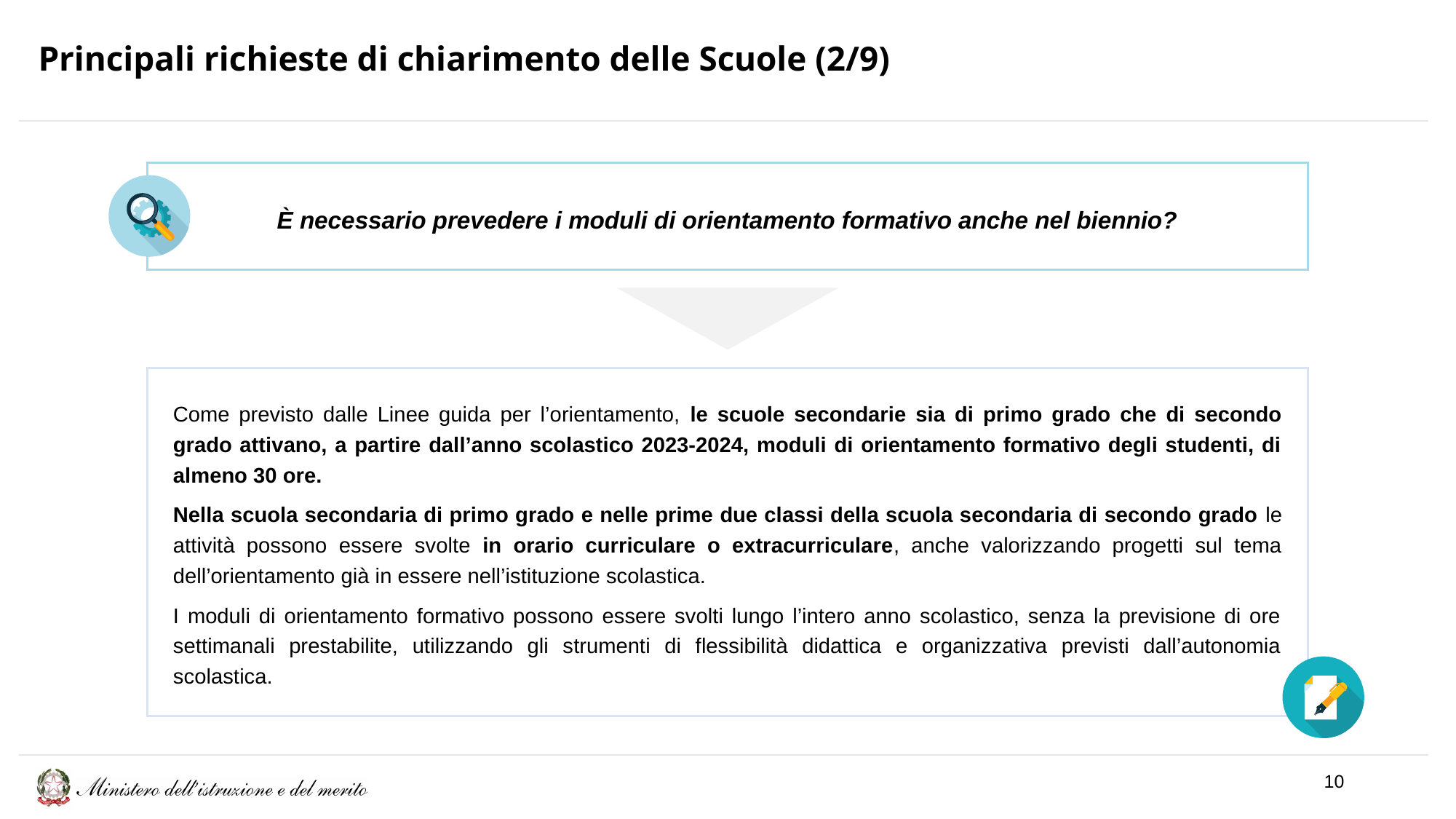

Principali richieste di chiarimento delle Scuole (2/9)
È necessario prevedere i moduli di orientamento formativo anche nel biennio?

Come previsto dalle Linee guida per l’orientamento, le scuole secondarie sia di primo grado che di secondo grado attivano, a partire dall’anno scolastico 2023-2024, moduli di orientamento formativo degli studenti, di almeno 30 ore.
Nella scuola secondaria di primo grado e nelle prime due classi della scuola secondaria di secondo grado le attività possono essere svolte in orario curriculare o extracurriculare, anche valorizzando progetti sul tema dell’orientamento già in essere nell’istituzione scolastica.
I moduli di orientamento formativo possono essere svolti lungo l’intero anno scolastico, senza la previsione di ore settimanali prestabilite, utilizzando gli strumenti di flessibilità didattica e organizzativa previsti dall’autonomia scolastica.

10